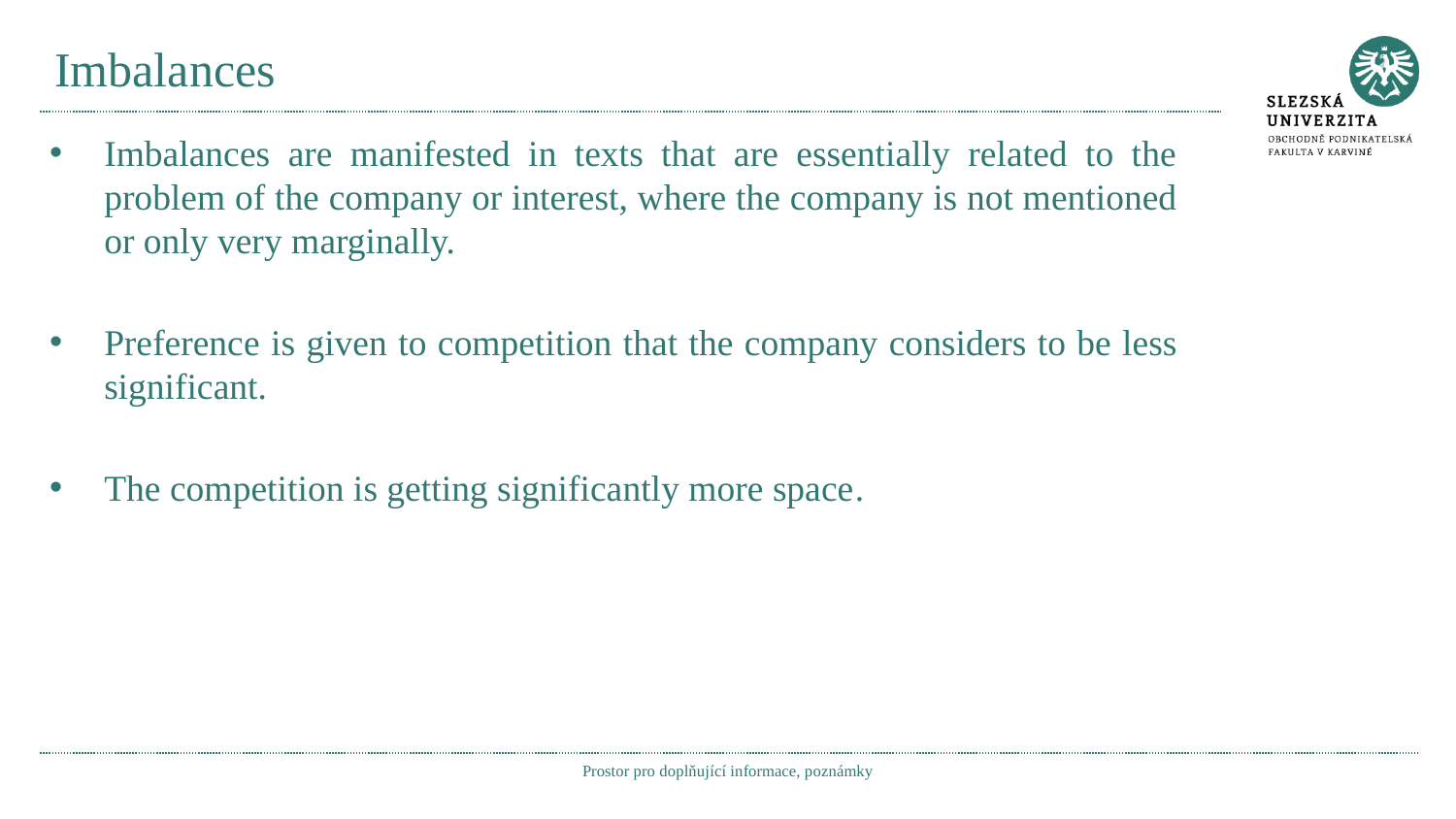

# Imbalances
Imbalances are manifested in texts that are essentially related to the problem of the company or interest, where the company is not mentioned or only very marginally.

Preference is given to competition that the company considers to be less significant.

The competition is getting significantly more space.

Prostor pro doplňující informace, poznámky